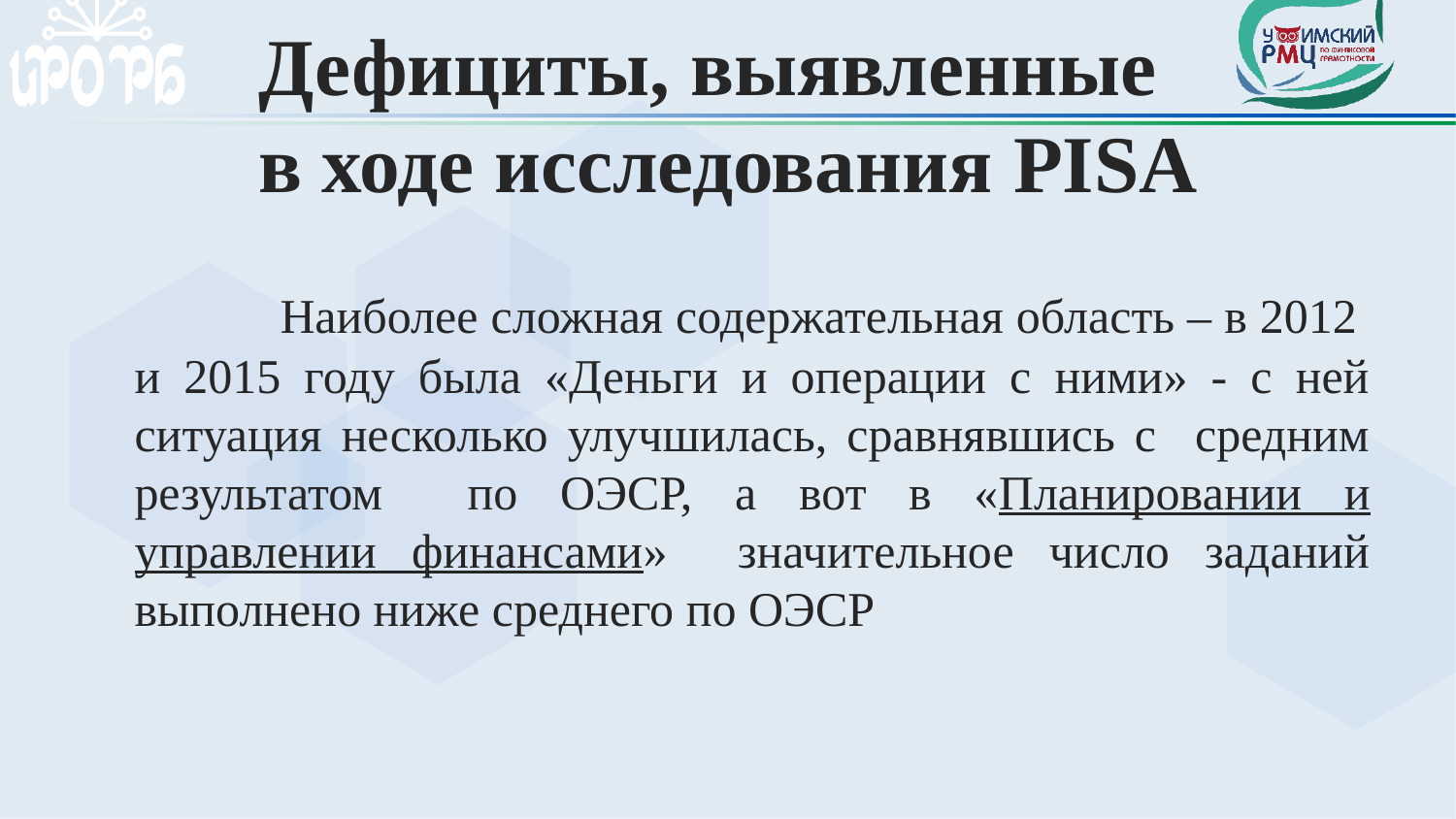

# Дефициты, выявленные в ходе исследования PISA

		Наиболее сложная содержательная область – в 2012  и 2015 году была «Деньги и операции с ними» - с ней ситуация несколько улучшилась, сравнявшись с  средним результатом  по ОЭСР, а вот в «Планировании и управлении финансами»  значительное число заданий выполнено ниже среднего по ОЭСР